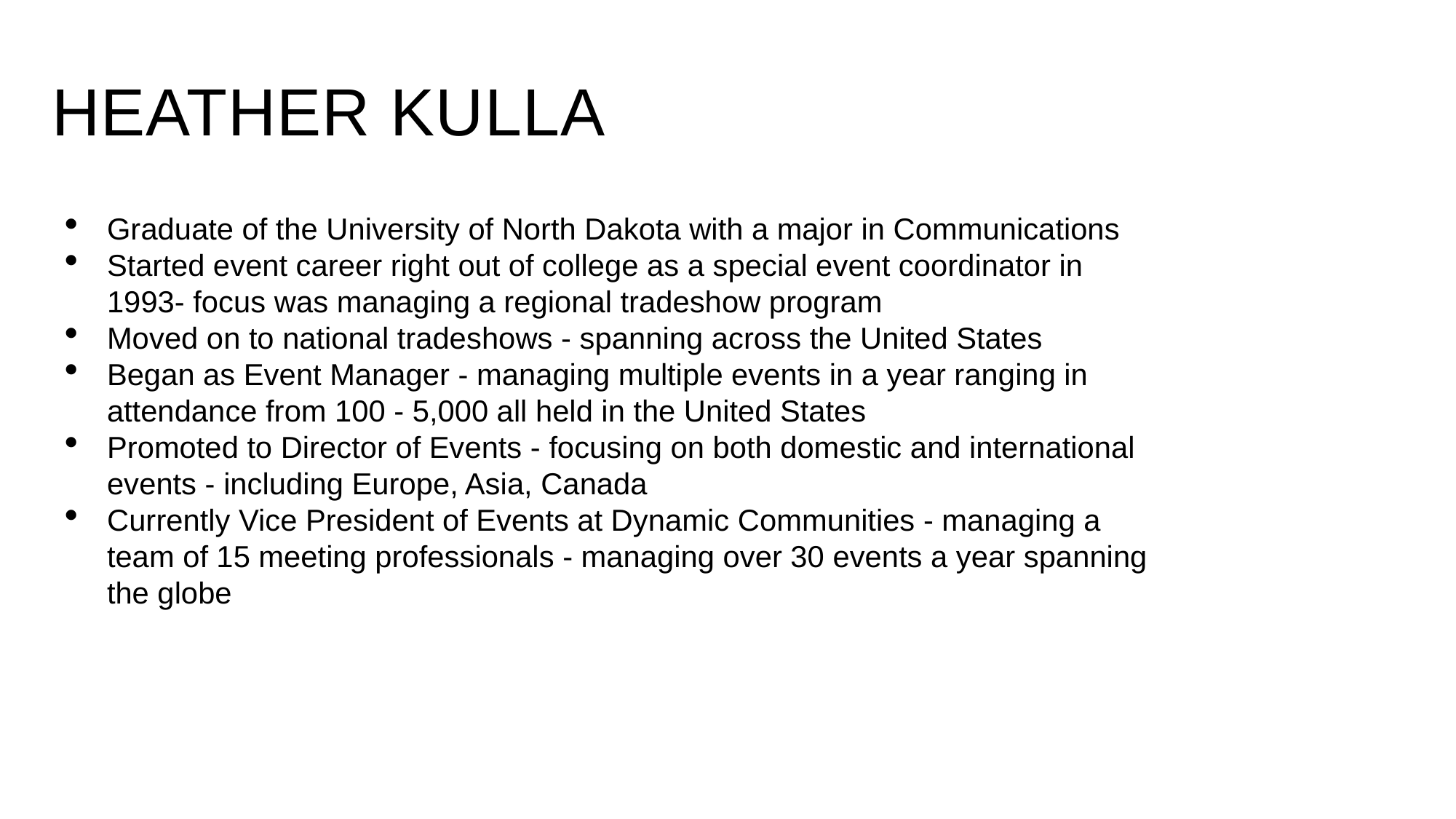

# Heather Kulla
Graduate of the University of North Dakota with a major in Communications
Started event career right out of college as a special event coordinator in 1993- focus was managing a regional tradeshow program
Moved on to national tradeshows - spanning across the United States
Began as Event Manager - managing multiple events in a year ranging in attendance from 100 - 5,000 all held in the United States
Promoted to Director of Events - focusing on both domestic and international events - including Europe, Asia, Canada
Currently Vice President of Events at Dynamic Communities - managing a team of 15 meeting professionals - managing over 30 events a year spanning the globe